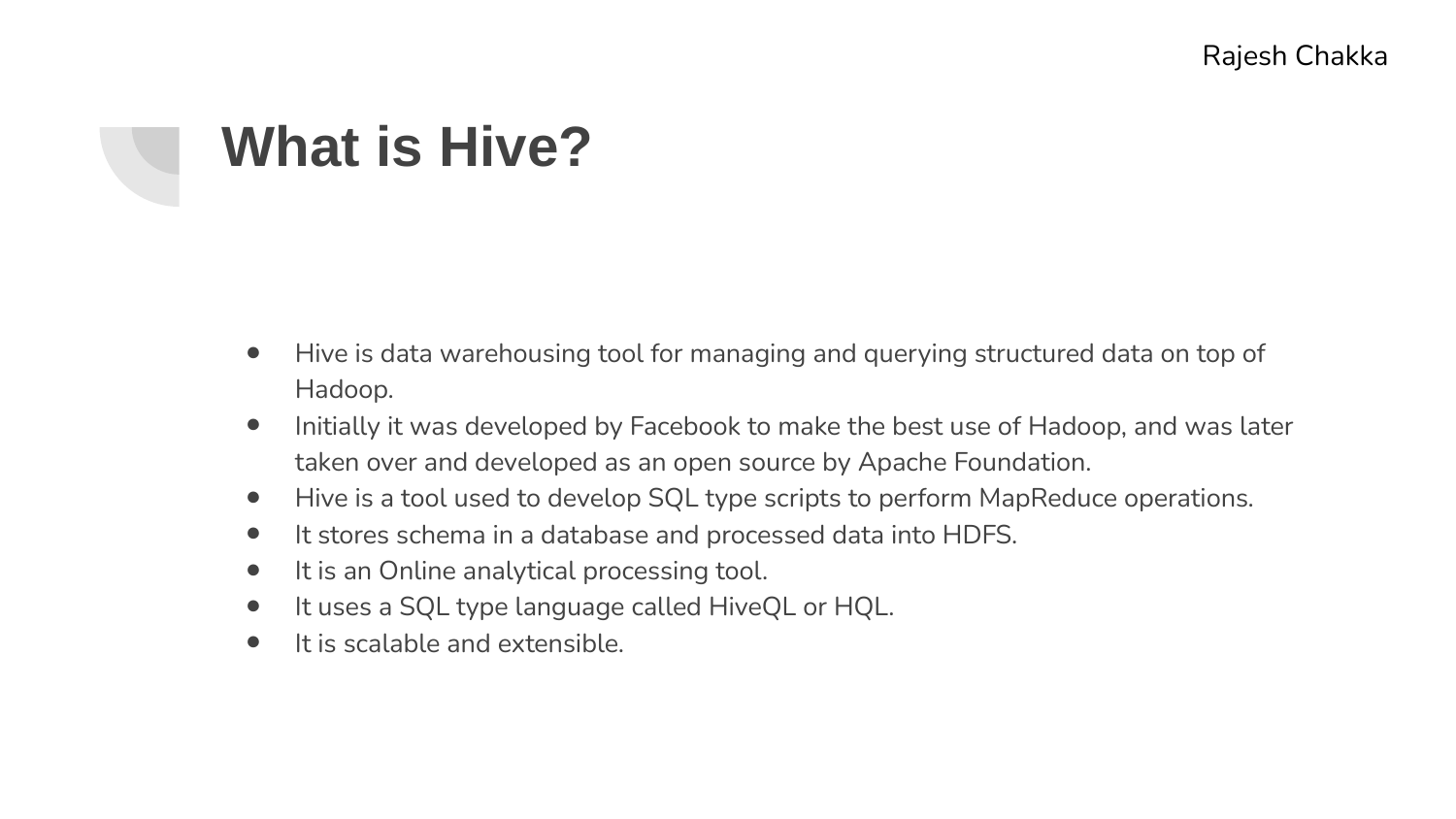

Rajesh Chakka
# What is Hive?
Hive is data warehousing tool for managing and querying structured data on top of Hadoop.
Initially it was developed by Facebook to make the best use of Hadoop, and was later taken over and developed as an open source by Apache Foundation.
Hive is a tool used to develop SQL type scripts to perform MapReduce operations.
It stores schema in a database and processed data into HDFS.
It is an Online analytical processing tool.
It uses a SQL type language called HiveQL or HQL.
It is scalable and extensible.